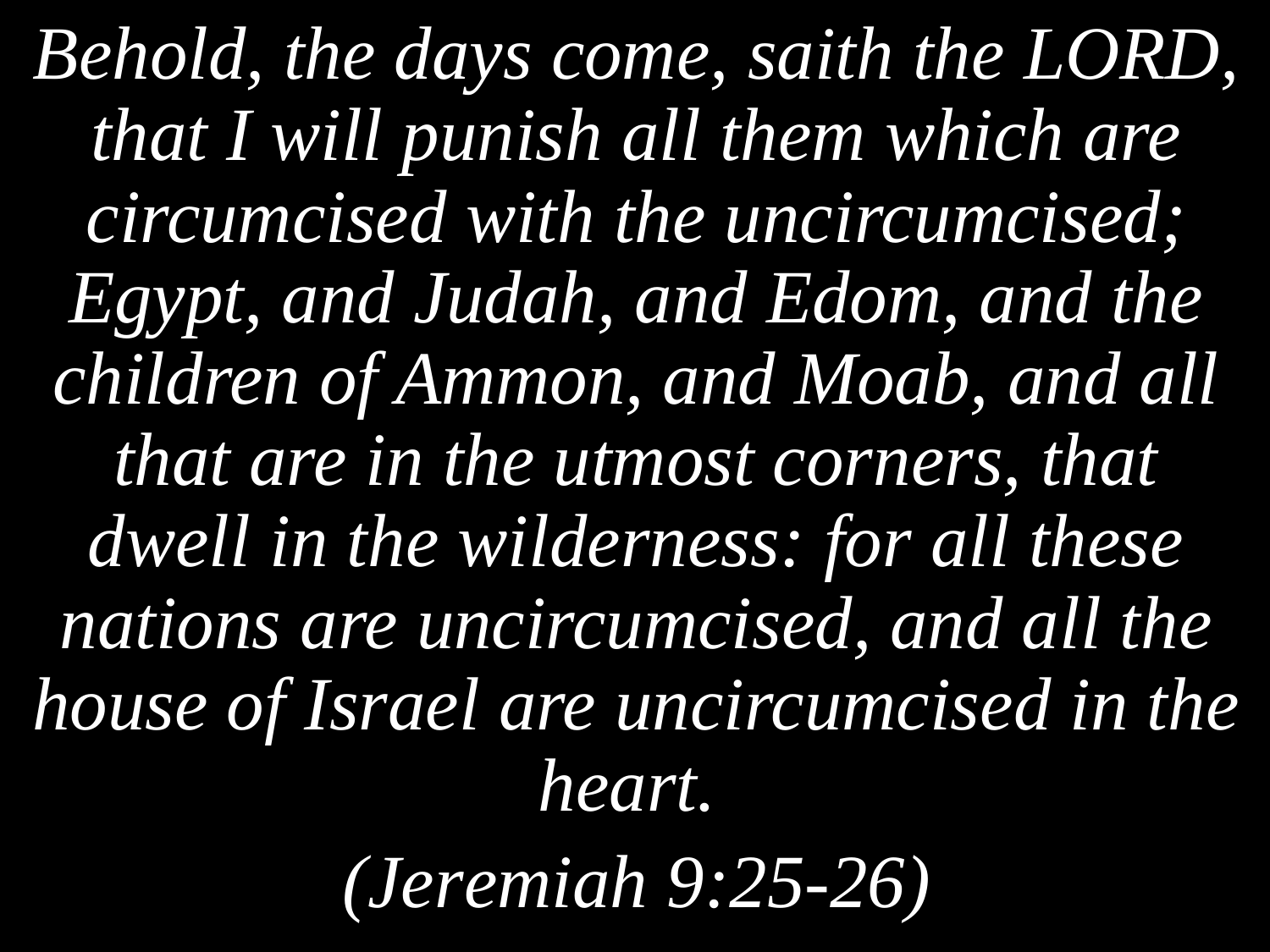

Behold, the days come, saith the LORD, that I will punish all them which are circumcised with the uncircumcised; Egypt, and Judah, and Edom, and the children of Ammon, and Moab, and all that are in the utmost corners, that dwell in the wilderness: for all these nations are uncircumcised, and all the house of Israel are uncircumcised in the heart.
(Jeremiah 9:25-26)